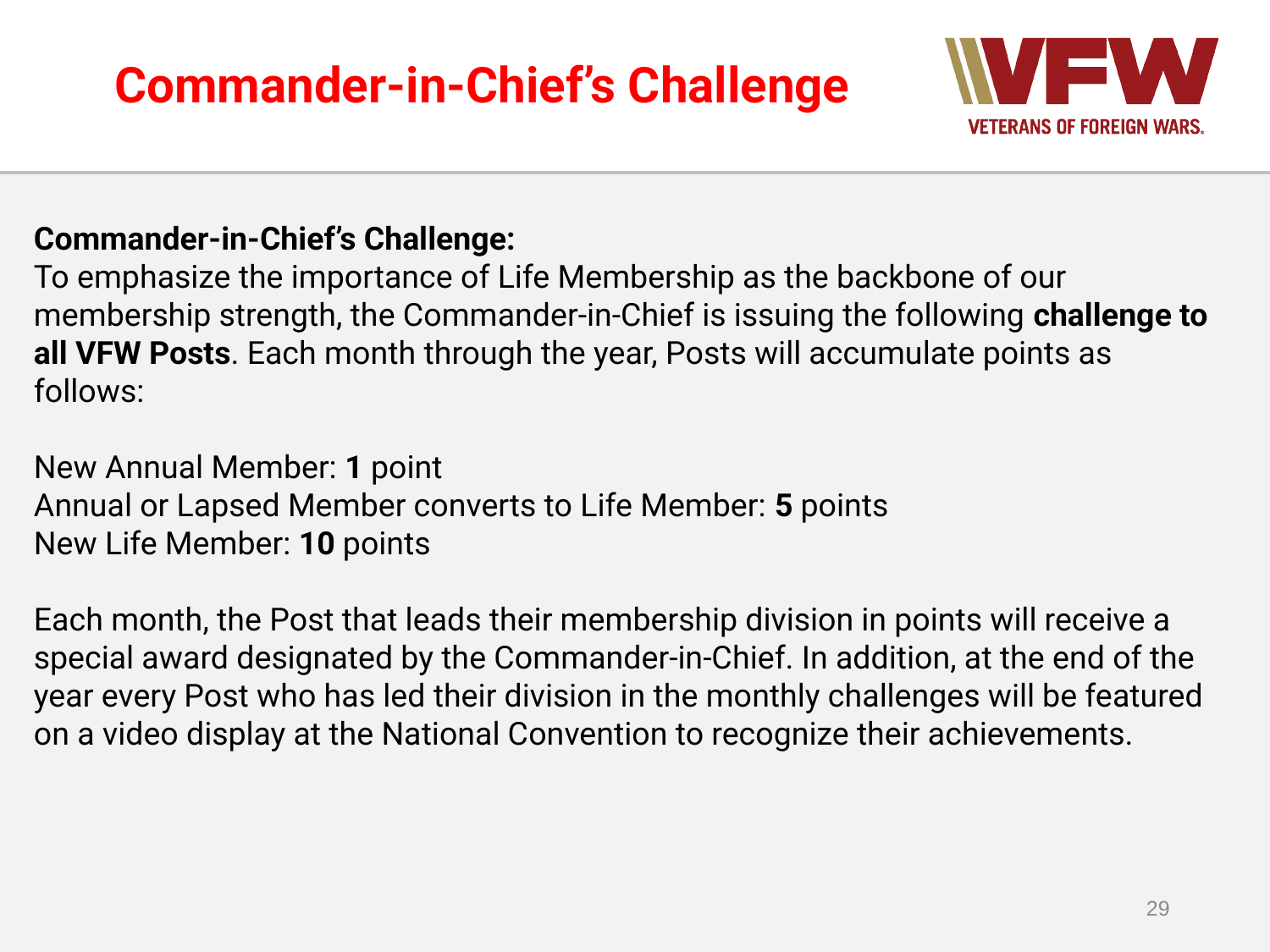

# Commander-in-Chief’s Challenge
Commander-in-Chief’s Challenge:
To emphasize the importance of Life Membership as the backbone of our membership strength, the Commander-in-Chief is issuing the following challenge to all VFW Posts. Each month through the year, Posts will accumulate points as follows:

New Annual Member: 1 point
Annual or Lapsed Member converts to Life Member: 5 points
New Life Member: 10 points

Each month, the Post that leads their membership division in points will receive a special award designated by the Commander-in-Chief. In addition, at the end of the year every Post who has led their division in the monthly challenges will be featured on a video display at the National Convention to recognize their achievements.
29